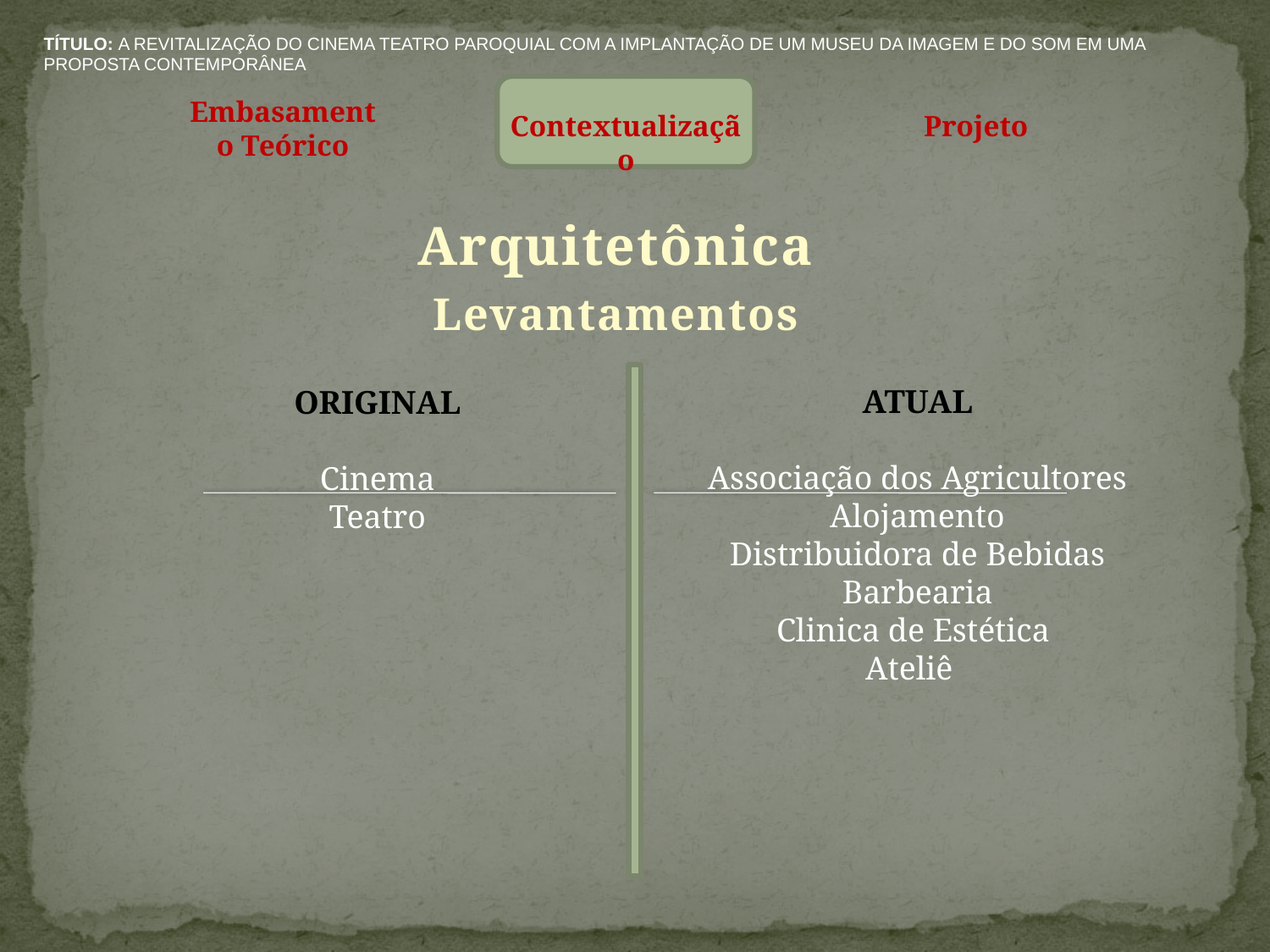

TÍTULO: A REVITALIZAÇÃO DO CINEMA TEATRO PAROQUIAL COM A IMPLANTAÇÃO DE UM MUSEU DA IMAGEM E DO SOM EM UMA PROPOSTA CONTEMPORÂNEA

Embasamento Teórico
Contextualização
Projeto
Arquitetônica
Levantamentos

ATUAL

Associação dos Agricultores
Alojamento
Distribuidora de Bebidas
Barbearia
Clinica de Estética
Ateliê
ORIGINAL

Cinema
Teatro